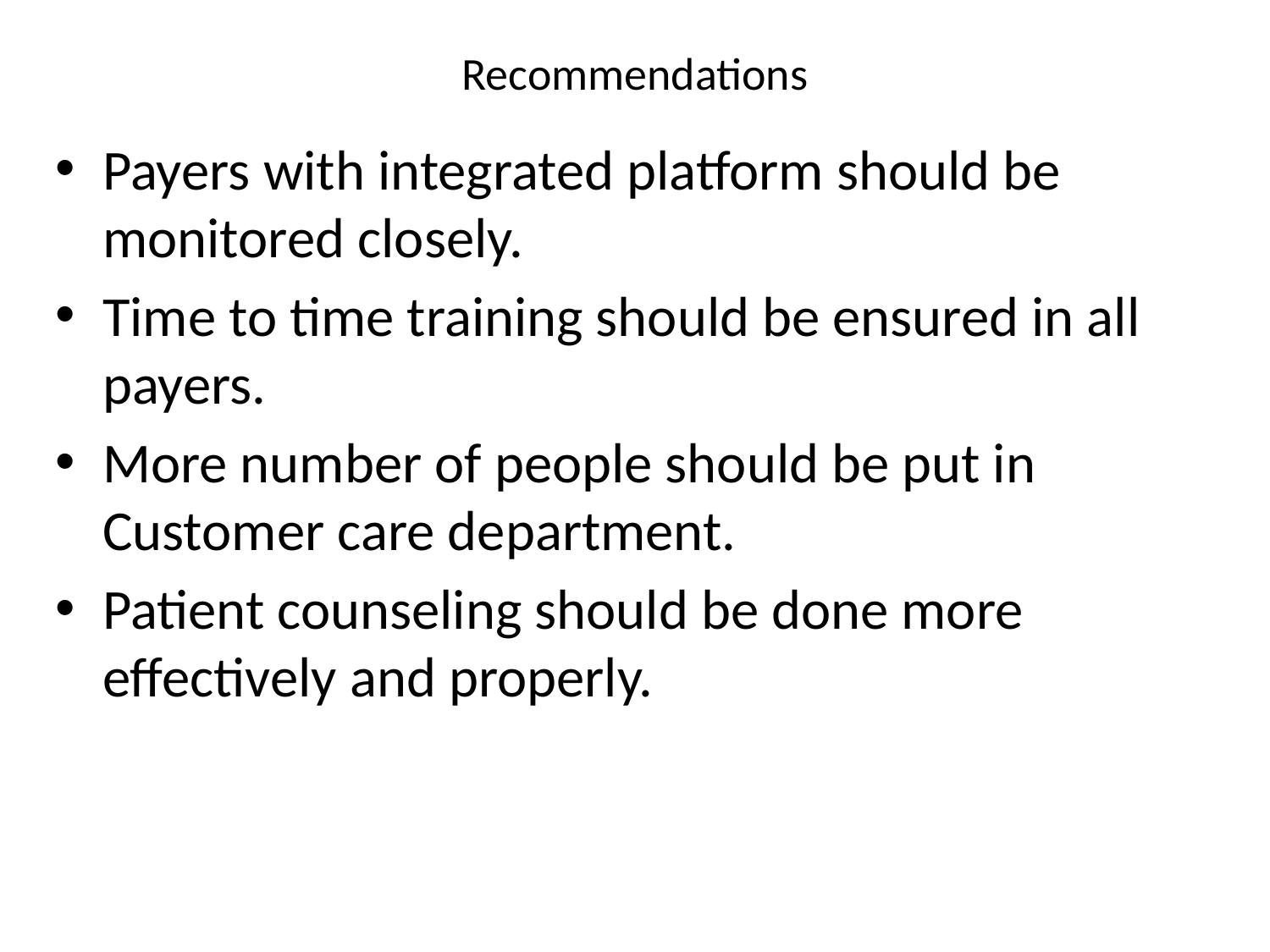

# Recommendations
Payers with integrated platform should be monitored closely.
Time to time training should be ensured in all payers.
More number of people should be put in Customer care department.
Patient counseling should be done more effectively and properly.